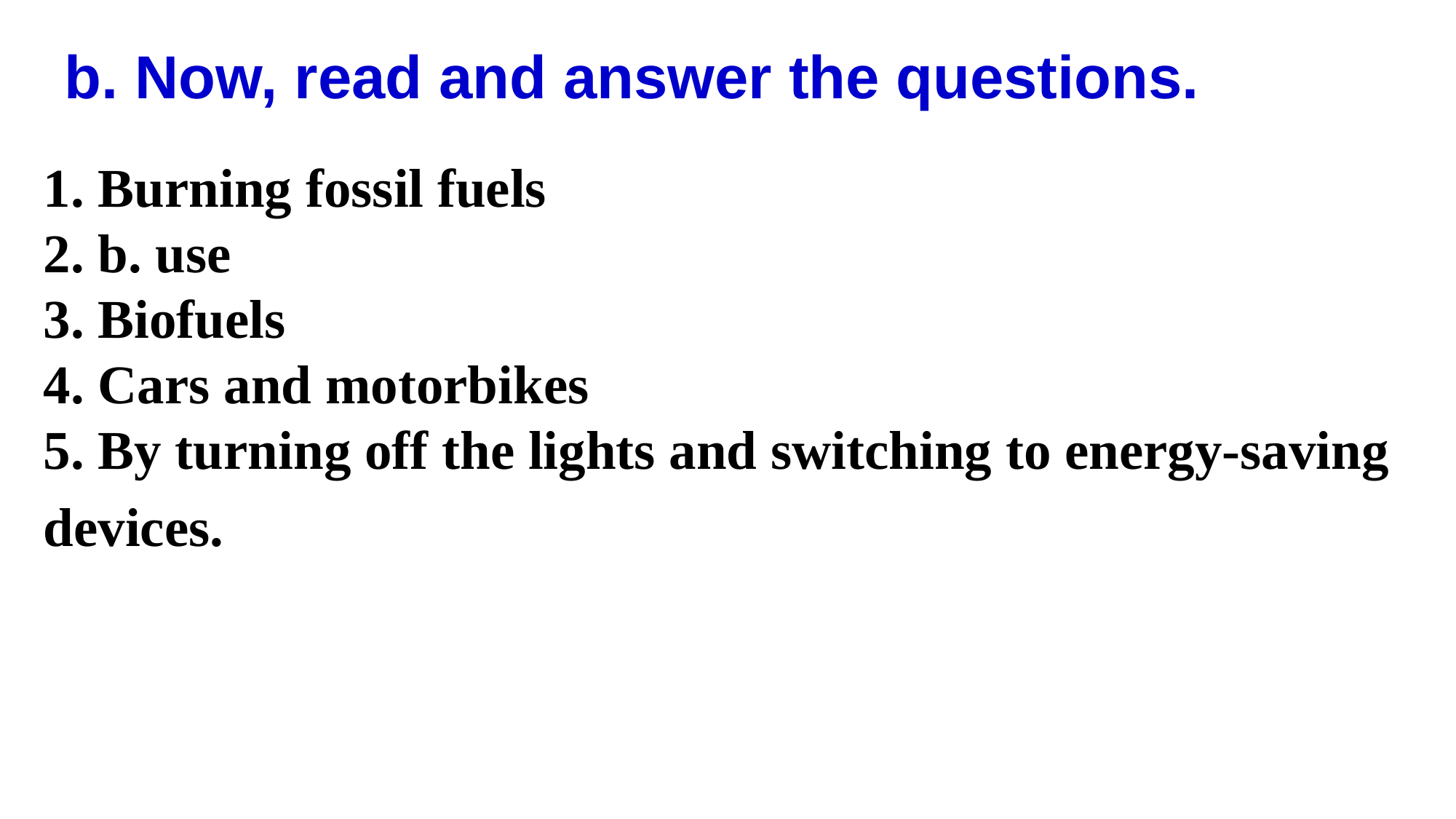

b. Now, read and answer the questions.
1. Burning fossil fuels
2. b. use
3. Biofuels
4. Cars and motorbikes
5. By turning off the lights and switching to energy-saving devices.